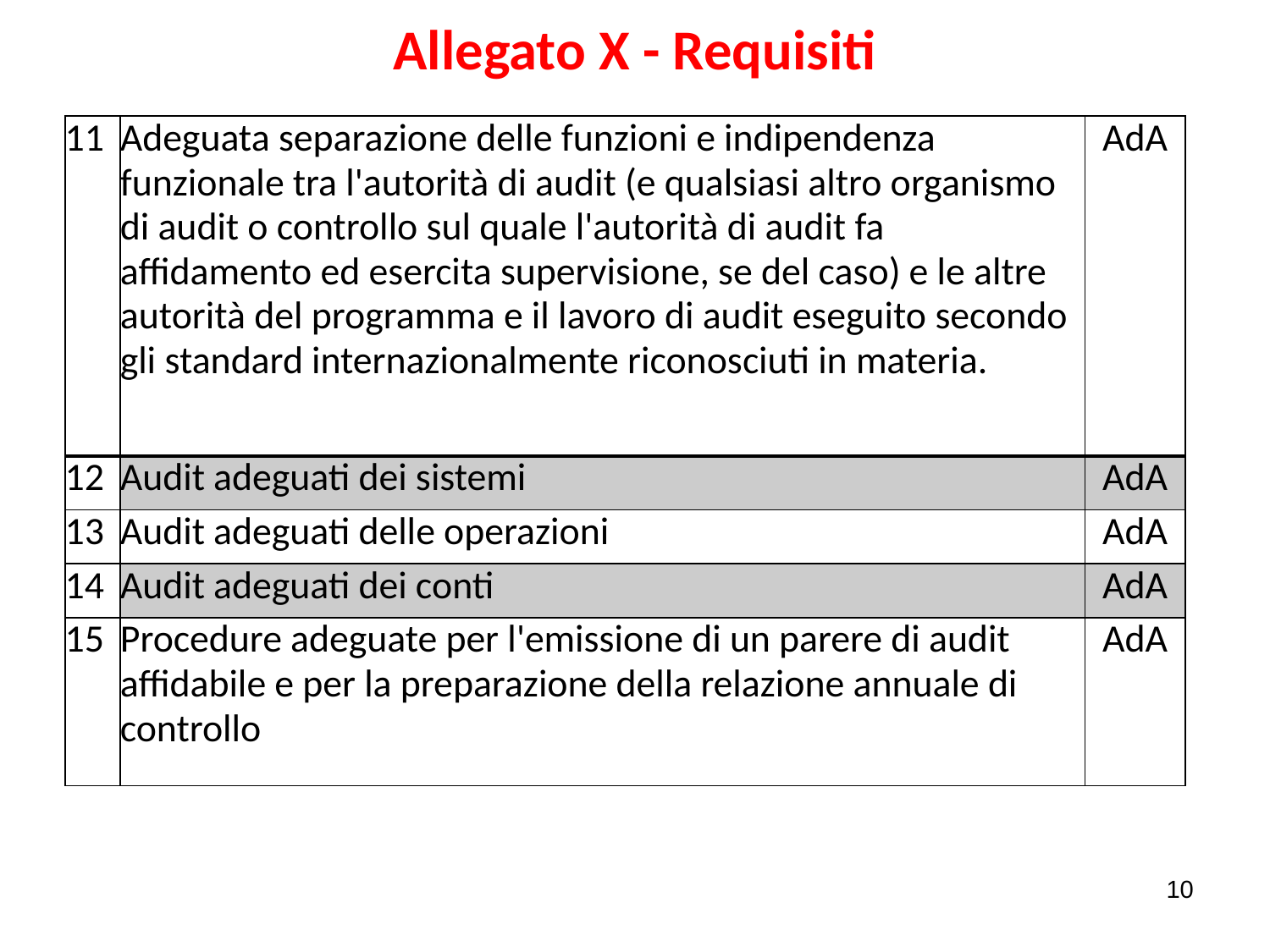

# Allegato X - Requisiti
| 11 | Adeguata separazione delle funzioni e indipendenza funzionale tra l'autorità di audit (e qualsiasi altro organismo di audit o controllo sul quale l'autorità di audit fa affidamento ed esercita supervisione, se del caso) e le altre autorità del programma e il lavoro di audit eseguito secondo gli standard internazionalmente riconosciuti in materia. | AdA |
| --- | --- | --- |
| 12 | Audit adeguati dei sistemi | AdA |
| 13 | Audit adeguati delle operazioni | AdA |
| 14 | Audit adeguati dei conti | AdA |
| 15 | Procedure adeguate per l'emissione di un parere di audit affidabile e per la preparazione della relazione annuale di controllo | AdA |
10